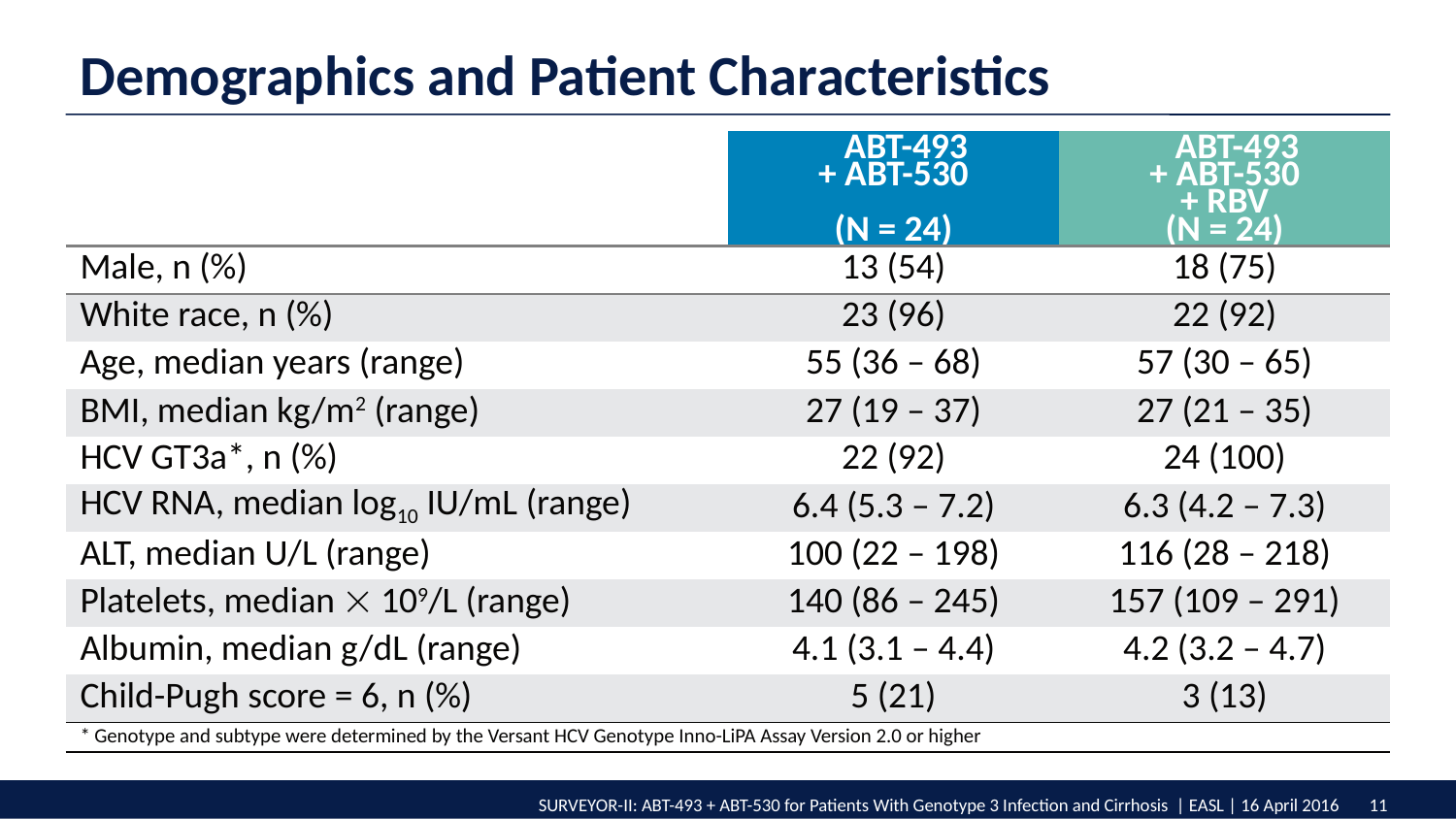

# Demographics and Patient Characteristics
|  | ABT-493 + ABT-530 (N = 24) | ABT-493 + ABT-530 + RBV (N = 24) |
| --- | --- | --- |
| Male, n (%) | 13 (54) | 18 (75) |
| White race, n (%) | 23 (96) | 22 (92) |
| Age, median years (range) | 55 (36 – 68) | 57 (30 – 65) |
| BMI, median kg/m2 (range) | 27 (19 – 37) | 27 (21 – 35) |
| HCV GT3a\*, n (%) | 22 (92) | 24 (100) |
| HCV RNA, median log10 IU/mL (range) | 6.4 (5.3 – 7.2) | 6.3 (4.2 – 7.3) |
| ALT, median U/L (range) | 100 (22 – 198) | 116 (28 – 218) |
| Platelets, median × 109/L (range) | 140 (86 – 245) | 157 (109 – 291) |
| Albumin, median g/dL (range) | 4.1 (3.1 – 4.4) | 4.2 (3.2 – 4.7) |
| Child-Pugh score = 6, n (%) | 5 (21) | 3 (13) |
| \* Genotype and subtype were determined by the Versant HCV Genotype Inno-LiPA Assay Version 2.0 or higher |  |  |